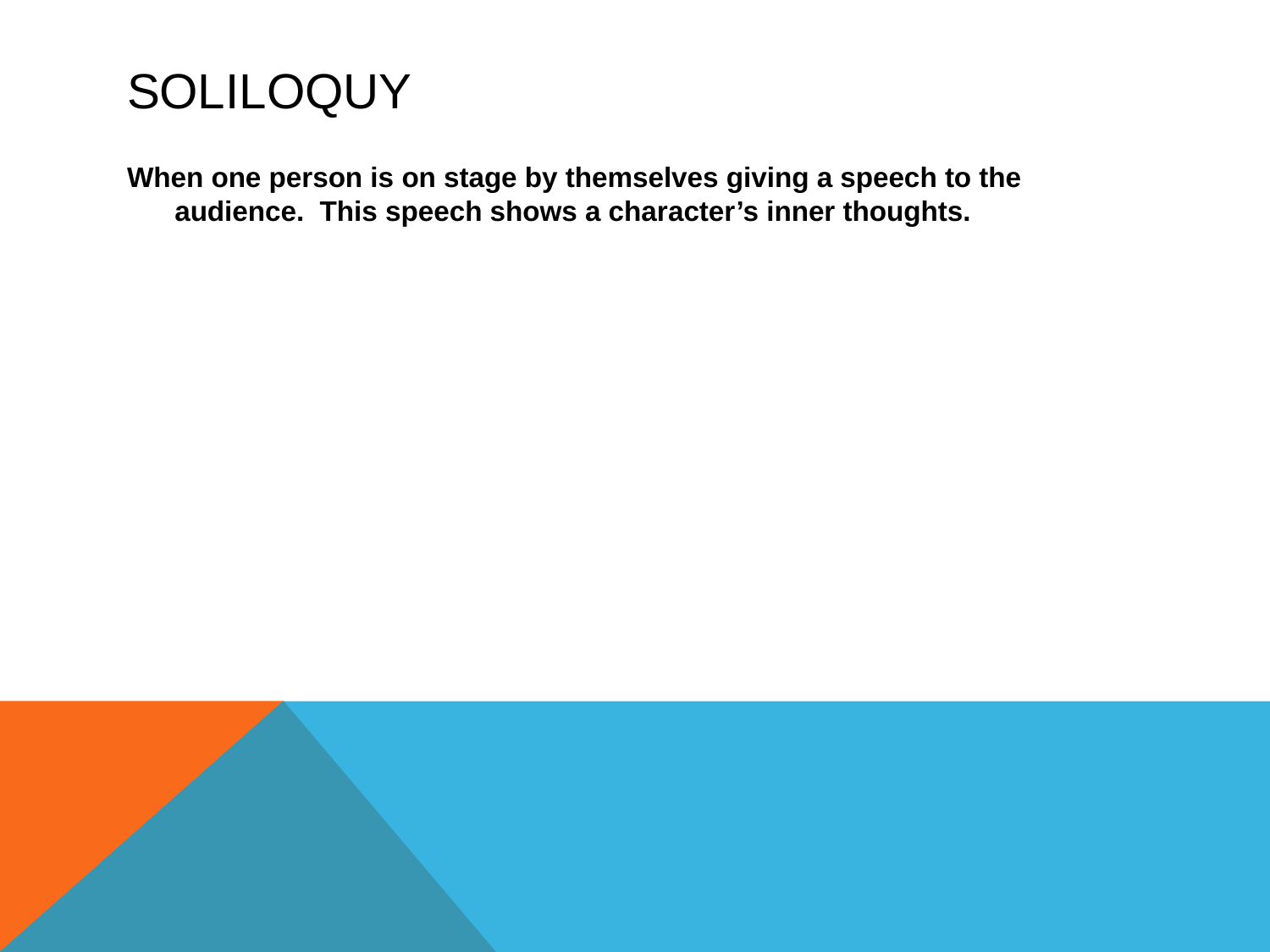

# Soliloquy
When one person is on stage by themselves giving a speech to the audience.  This speech shows a character’s inner thoughts.